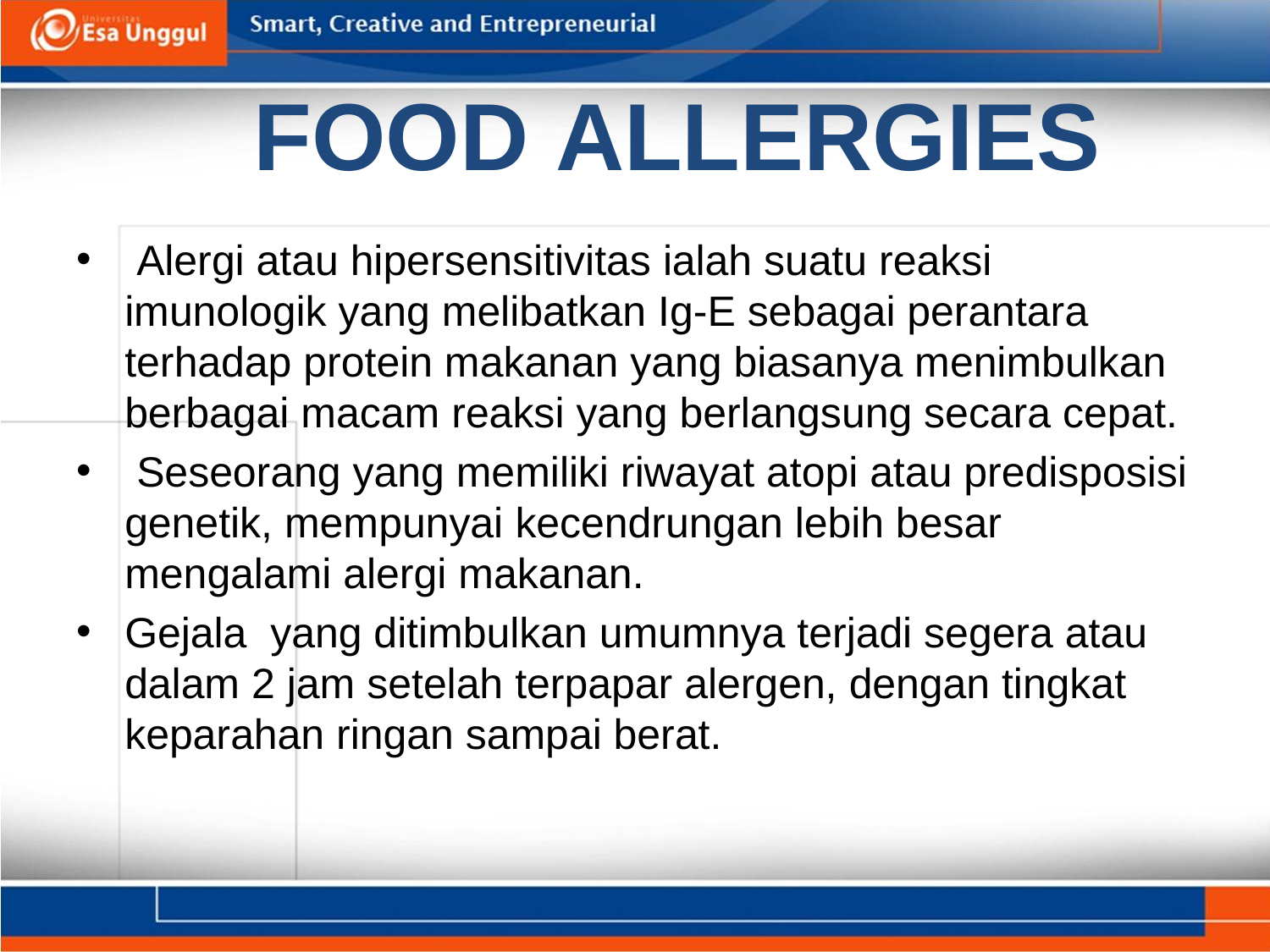

FOOD ALLERGIES
 Alergi atau hipersensitivitas ialah suatu reaksi imunologik yang melibatkan Ig-E sebagai perantara terhadap protein makanan yang biasanya menimbulkan berbagai macam reaksi yang berlangsung secara cepat.
 Seseorang yang memiliki riwayat atopi atau predisposisi genetik, mempunyai kecendrungan lebih besar mengalami alergi makanan.
Gejala  yang ditimbulkan umumnya terjadi segera atau dalam 2 jam setelah terpapar alergen, dengan tingkat keparahan ringan sampai berat.